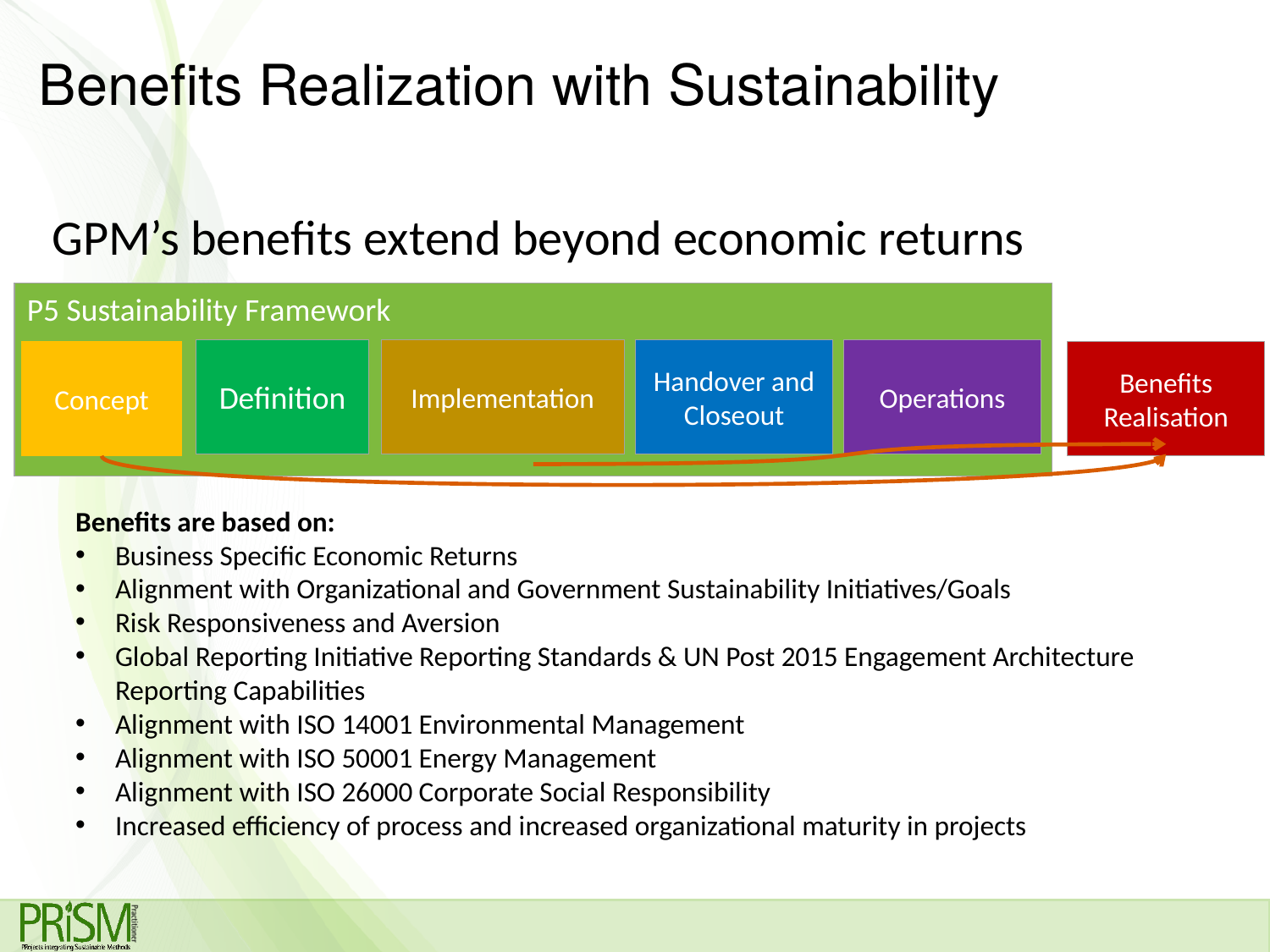

# Benefits Realization with Sustainability
GPM’s benefits extend beyond economic returns
P5 Sustainability Framework

Definition
Implementation
Handover and Closeout
Operations
Concept
Benefits Realisation
Benefits are based on:
Business Specific Economic Returns
Alignment with Organizational and Government Sustainability Initiatives/Goals
Risk Responsiveness and Aversion
Global Reporting Initiative Reporting Standards & UN Post 2015 Engagement Architecture Reporting Capabilities
Alignment with ISO 14001 Environmental Management
Alignment with ISO 50001 Energy Management
Alignment with ISO 26000 Corporate Social Responsibility
Increased efficiency of process and increased organizational maturity in projects